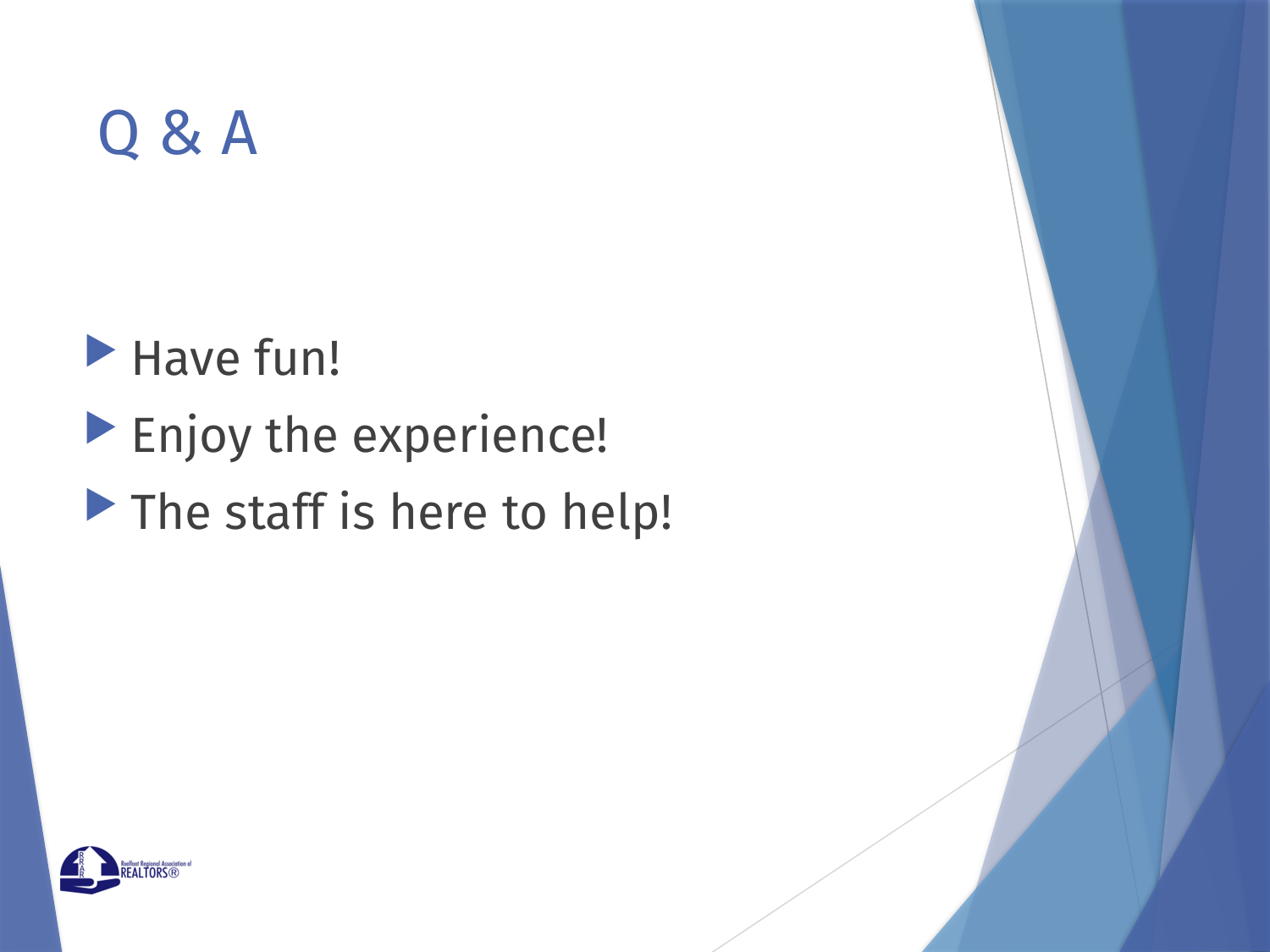

# Q & A
Have fun!
Enjoy the experience!
The staff is here to help!